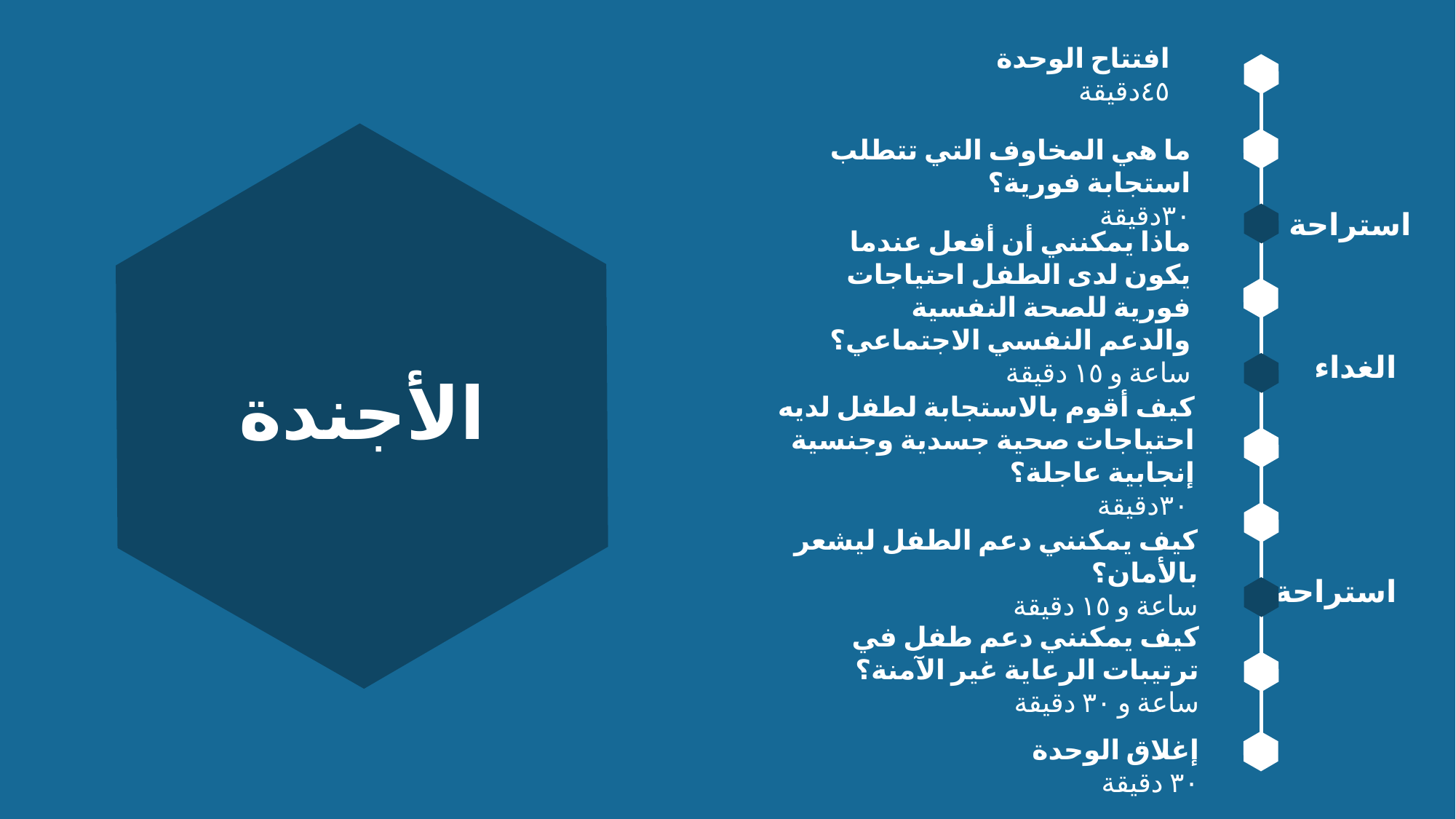

افتتاح الوحدة
٤٥دقيقة

ما هي المخاوف التي تتطلب استجابة فورية؟
٣٠دقيقة

استراحة

ماذا يمكنني أن أفعل عندما يكون لدى الطفل احتياجات فورية للصحة النفسية والدعم النفسي الاجتماعي؟
ساعة و ١٥ دقيقة

الغداء

# الأجندة
كيف أقوم بالاستجابة لطفل لديه احتياجات صحية جسدية وجنسية إنجابية عاجلة؟
 ٣٠دقيقة

كيف يمكنني دعم الطفل ليشعر بالأمان؟
ساعة و ١٥ دقيقة
استراحة

كيف يمكنني دعم طفل في ترتيبات الرعاية غير الآمنة؟
ساعة و ٣٠ دقيقة

إغلاق الوحدة
٣٠ دقيقة